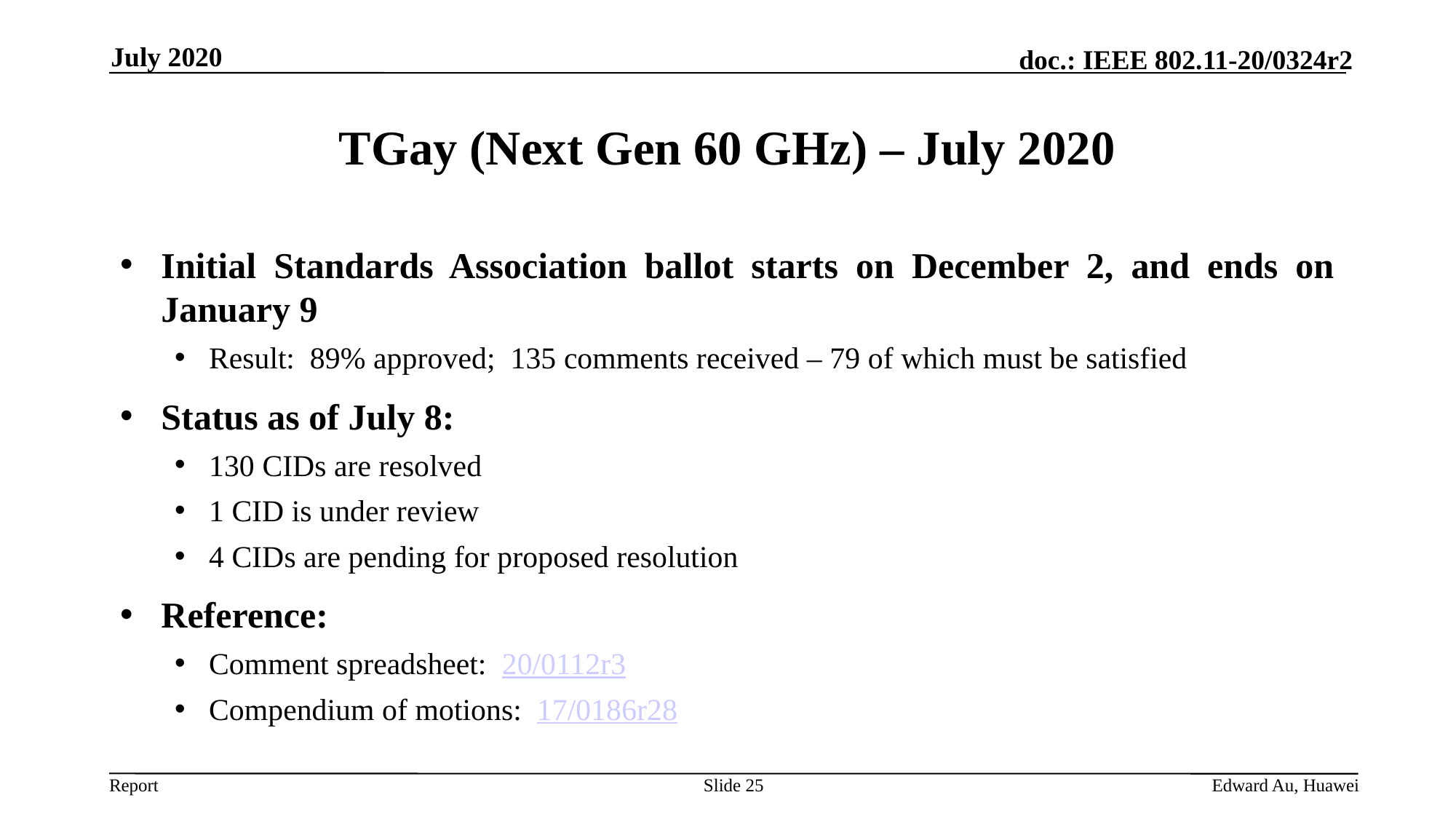

July 2020
# TGay (Next Gen 60 GHz) – July 2020
Initial Standards Association ballot starts on December 2, and ends on January 9
Result:  89% approved;  135 comments received – 79 of which must be satisfied
Status as of July 8:
130 CIDs are resolved
1 CID is under review
4 CIDs are pending for proposed resolution
Reference:
Comment spreadsheet:  20/0112r3
Compendium of motions:  17/0186r28
Slide 25
Edward Au, Huawei